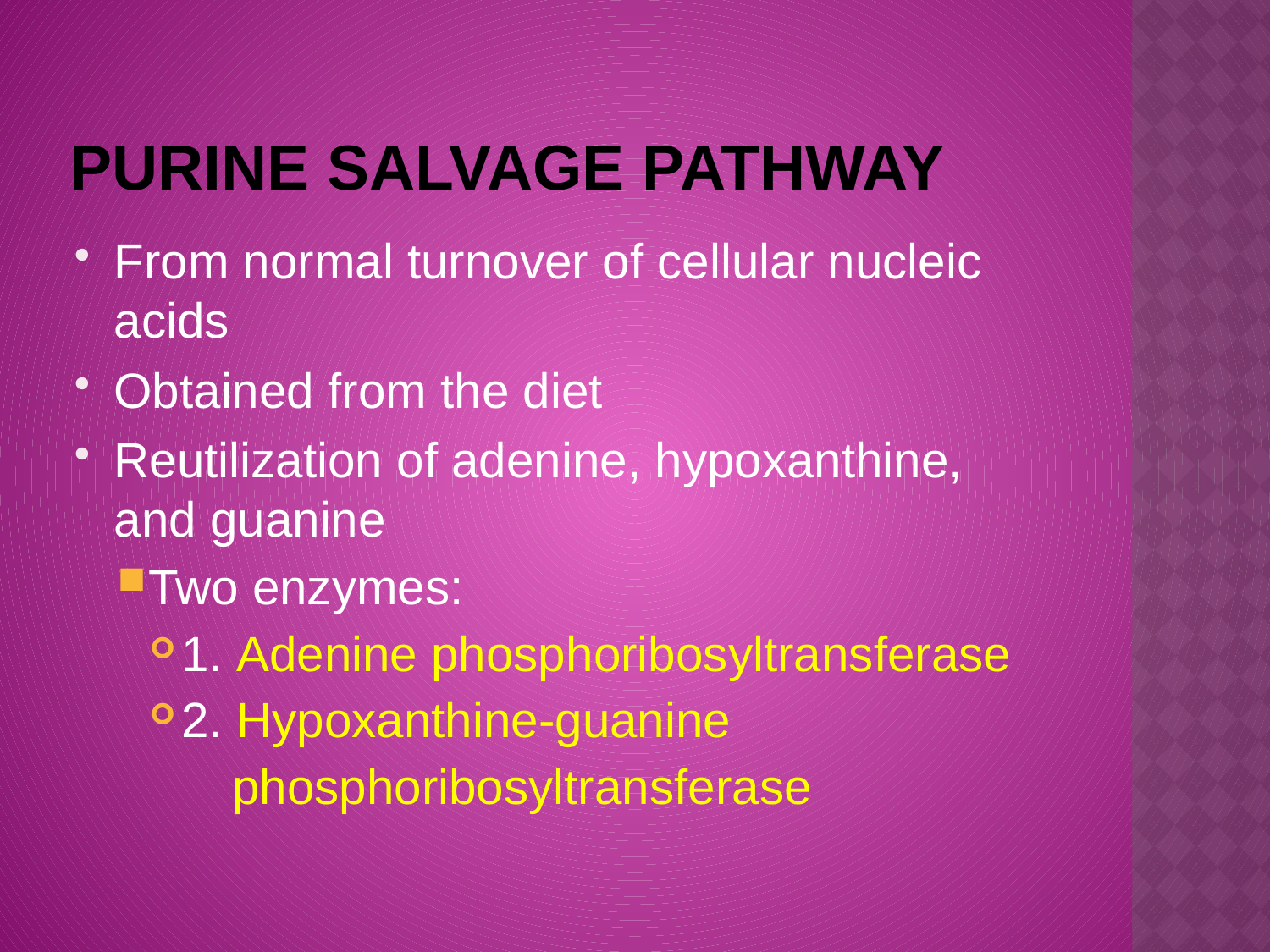

# Purine Salvage Pathway
From normal turnover of cellular nucleic acids
Obtained from the diet
Reutilization of adenine, hypoxanthine, and guanine
Two enzymes:
1. Adenine phosphoribosyltransferase
2. Hypoxanthine-guanine
      phosphoribosyltransferase